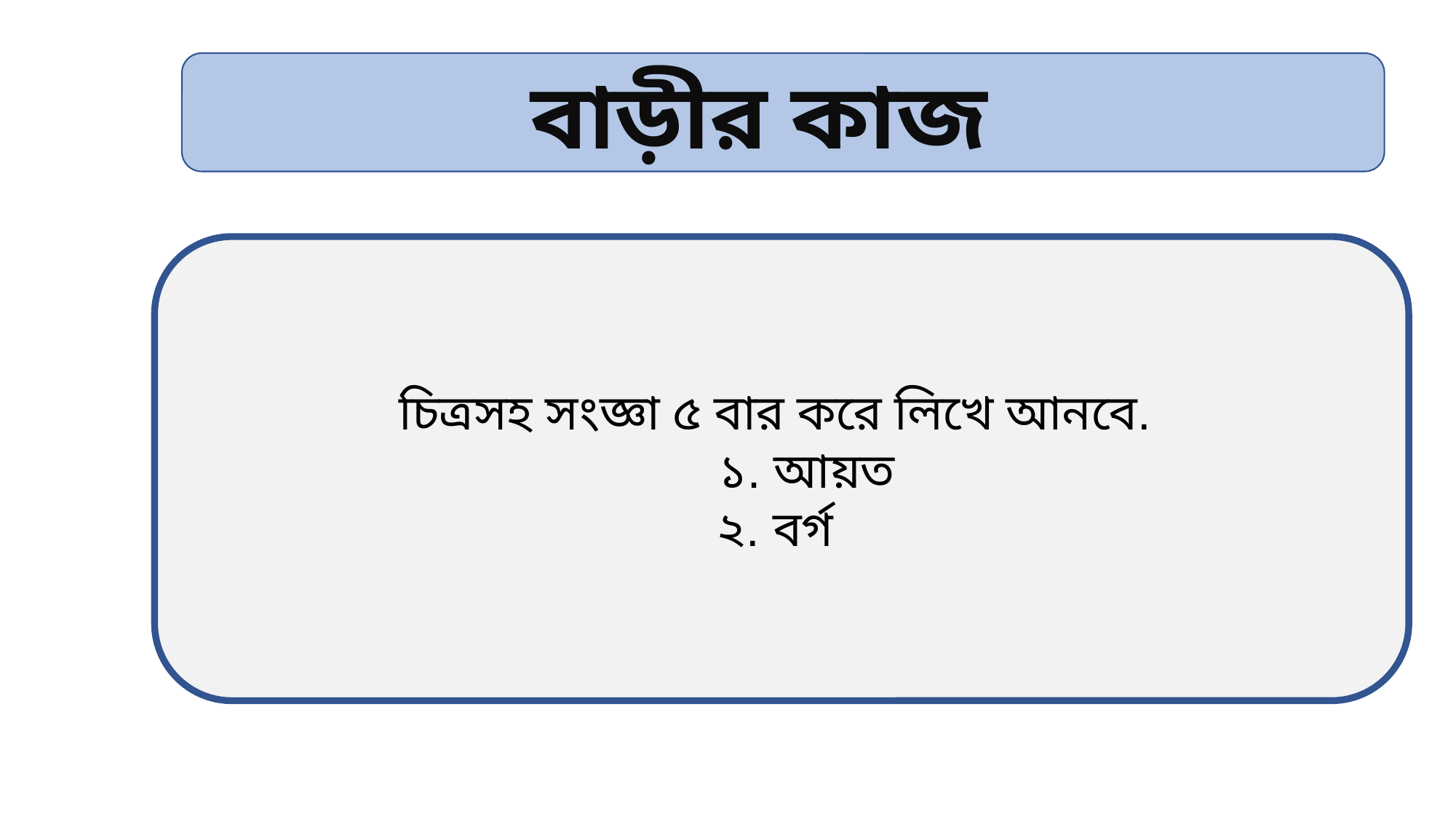

বাড়ীর কাজ
চিত্রসহ সংজ্ঞা ৫ বার করে লিখে আনবে.
    ১. আয়ত
২. বর্গ